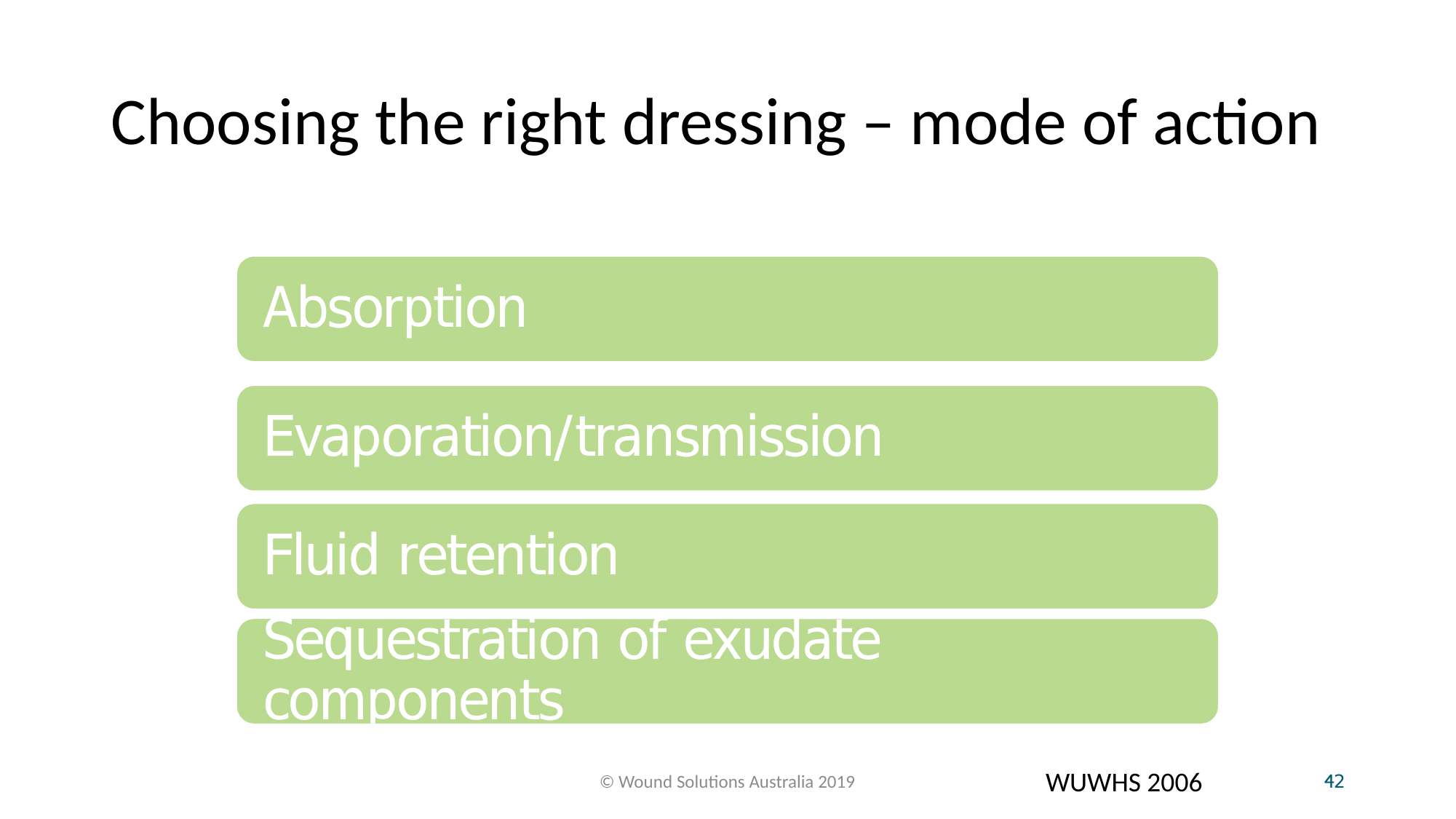

# Choosing the right dressing – mode of action
Absorption
Evaporation/transmission
Fluid retention
Sequestration of exudate components
© Wound Solutions Australia 2019
42
WUWHS 2006